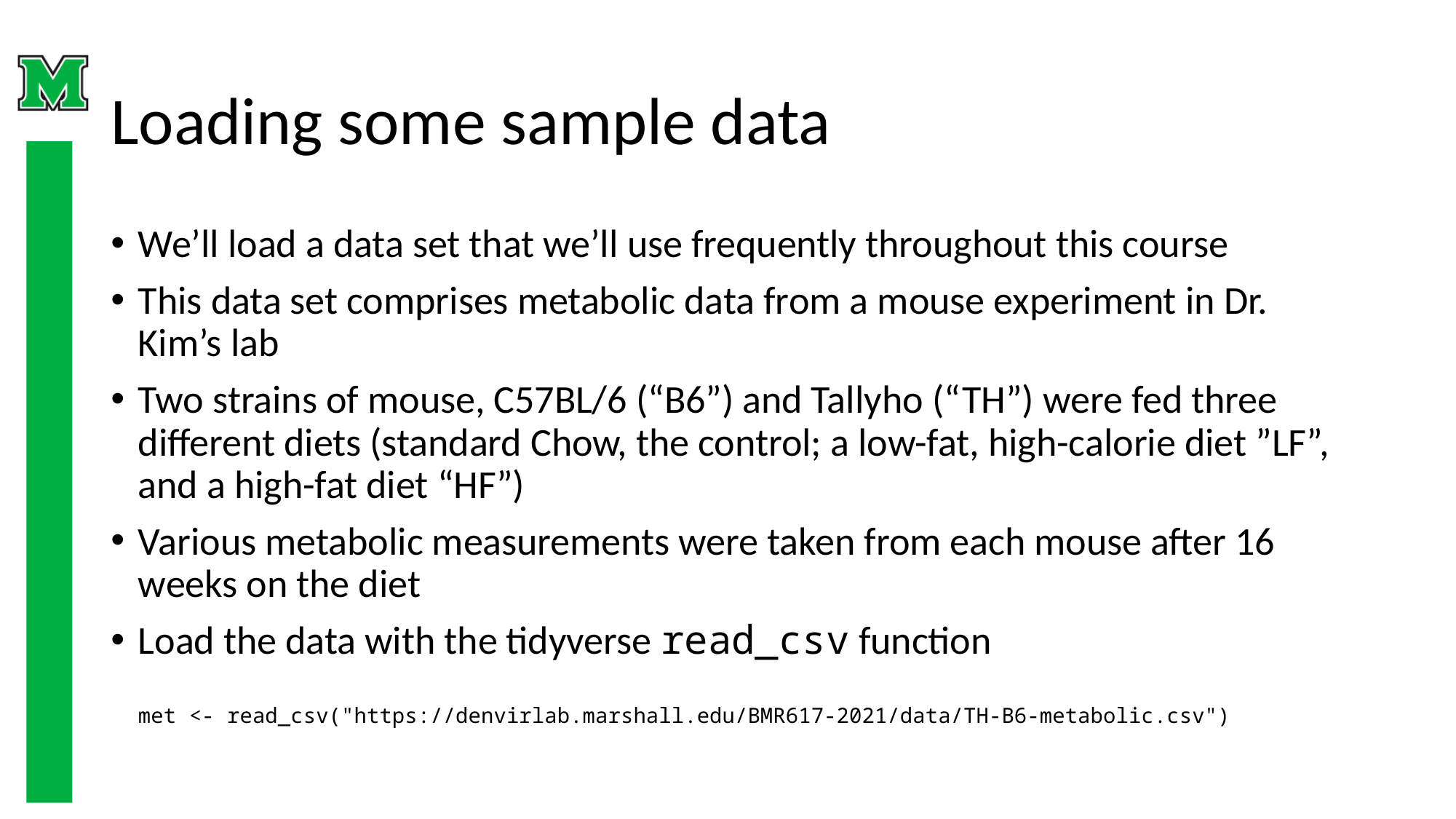

# Loading some sample data
We’ll load a data set that we’ll use frequently throughout this course
This data set comprises metabolic data from a mouse experiment in Dr. Kim’s lab
Two strains of mouse, C57BL/6 (“B6”) and Tallyho (“TH”) were fed three different diets (standard Chow, the control; a low-fat, high-calorie diet ”LF”, and a high-fat diet “HF”)
Various metabolic measurements were taken from each mouse after 16 weeks on the diet
Load the data with the tidyverse read_csv function
met <- read_csv("https://denvirlab.marshall.edu/BMR617-2021/data/TH-B6-metabolic.csv")